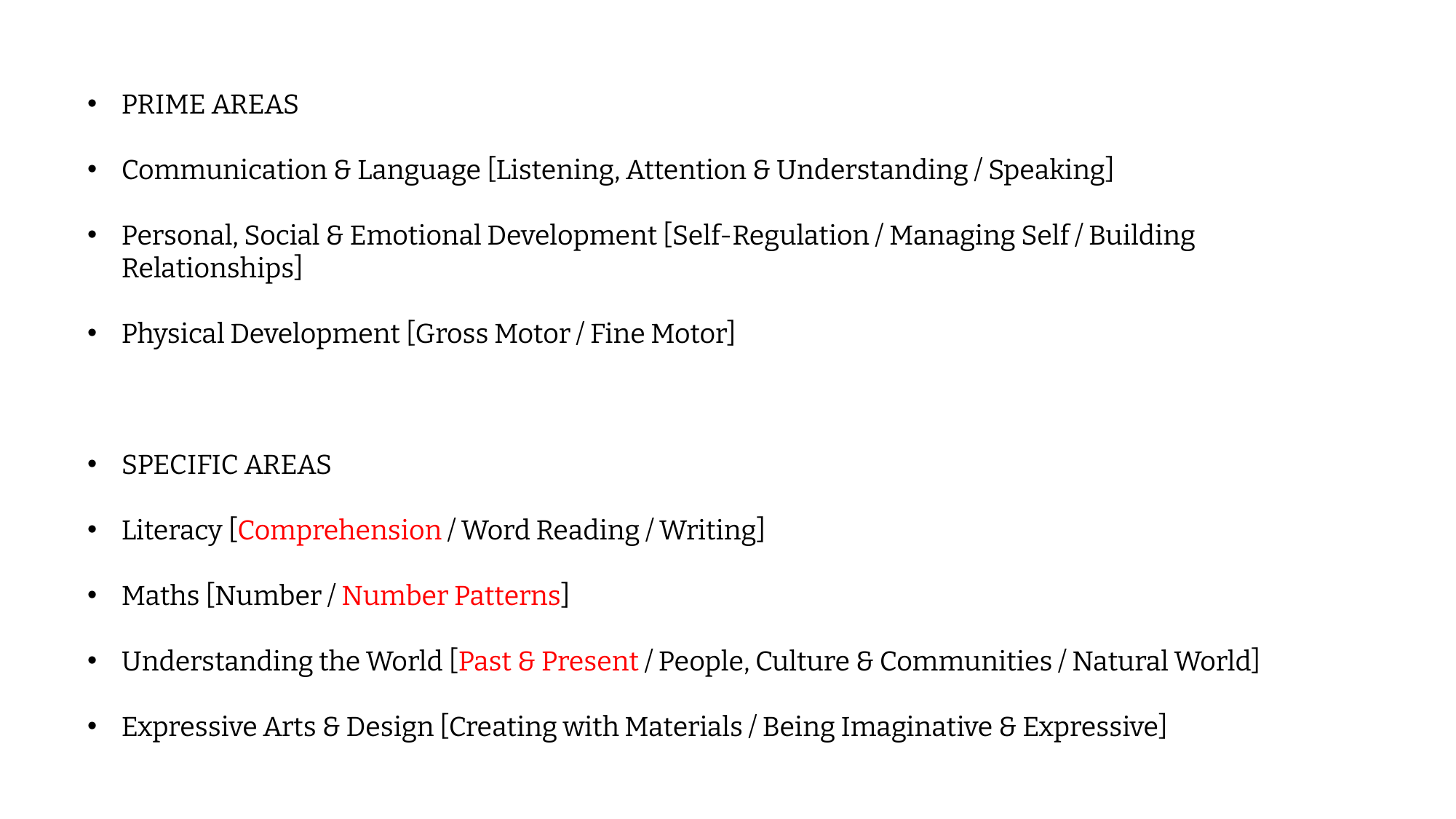

PRIME AREAS

Communication & Language [Listening, Attention & Understanding / Speaking]

Personal, Social & Emotional Development [Self-Regulation / Managing Self / Building Relationships]

Physical Development [Gross Motor / Fine Motor]

SPECIFIC AREAS

Literacy [Comprehension / Word Reading / Writing]

Maths [Number / Number Patterns]

Understanding the World [Past & Present / People, Culture & Communities / Natural World]

Expressive Arts & Design [Creating with Materials / Being Imaginative & Expressive]